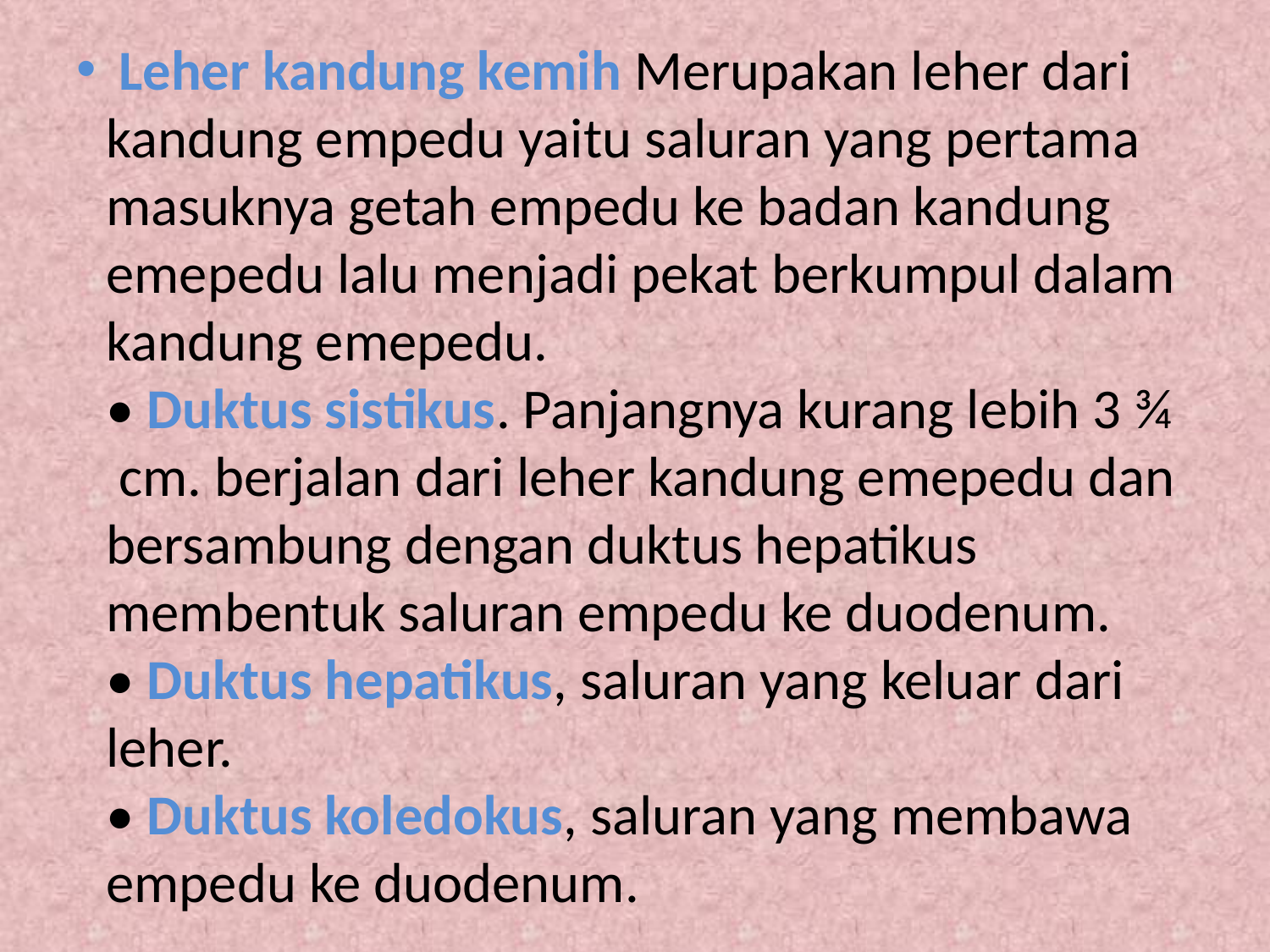

# Leher kandung kemih Merupakan leher dari kandung empedu yaitu saluran yang pertama masuknya getah empedu ke badan kandung emepedu lalu menjadi pekat berkumpul dalam kandung emepedu. • Duktus sistikus. Panjangnya kurang lebih 3 ¾   cm. berjalan dari leher kandung emepedu dan bersambung dengan duktus hepatikus membentuk saluran empedu ke duodenum. • Duktus hepatikus, saluran yang keluar dari leher. • Duktus koledokus, saluran yang membawa empedu ke duodenum.